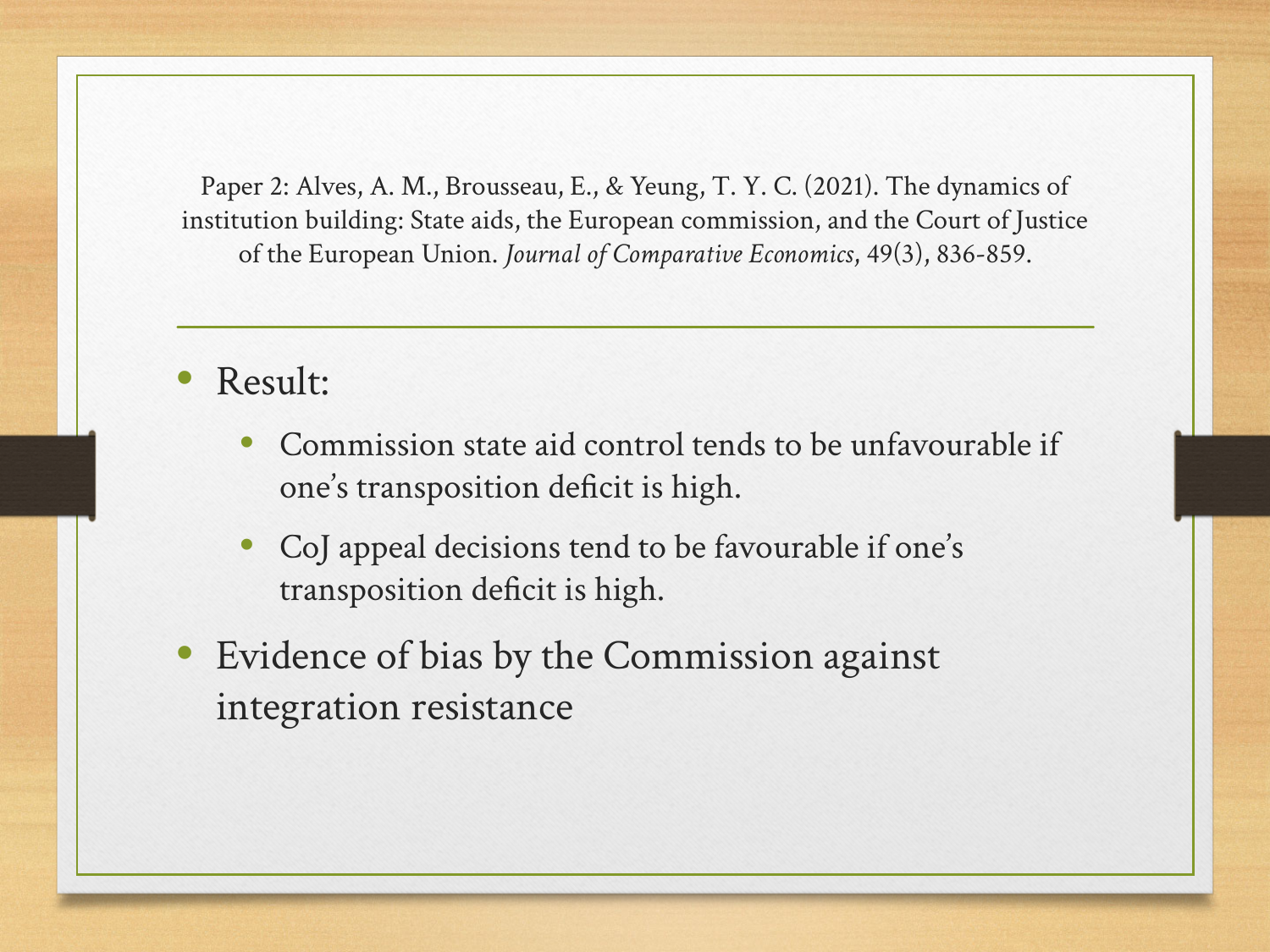

# Paper 2: Alves, A. M., Brousseau, E., & Yeung, T. Y. C. (2021). The dynamics of institution building: State aids, the European commission, and the Court of Justice of the European Union. Journal of Comparative Economics, 49(3), 836-859.
Result:
Commission state aid control tends to be unfavourable if one’s transposition deficit is high.
CoJ appeal decisions tend to be favourable if one’s transposition deficit is high.
Evidence of bias by the Commission against integration resistance